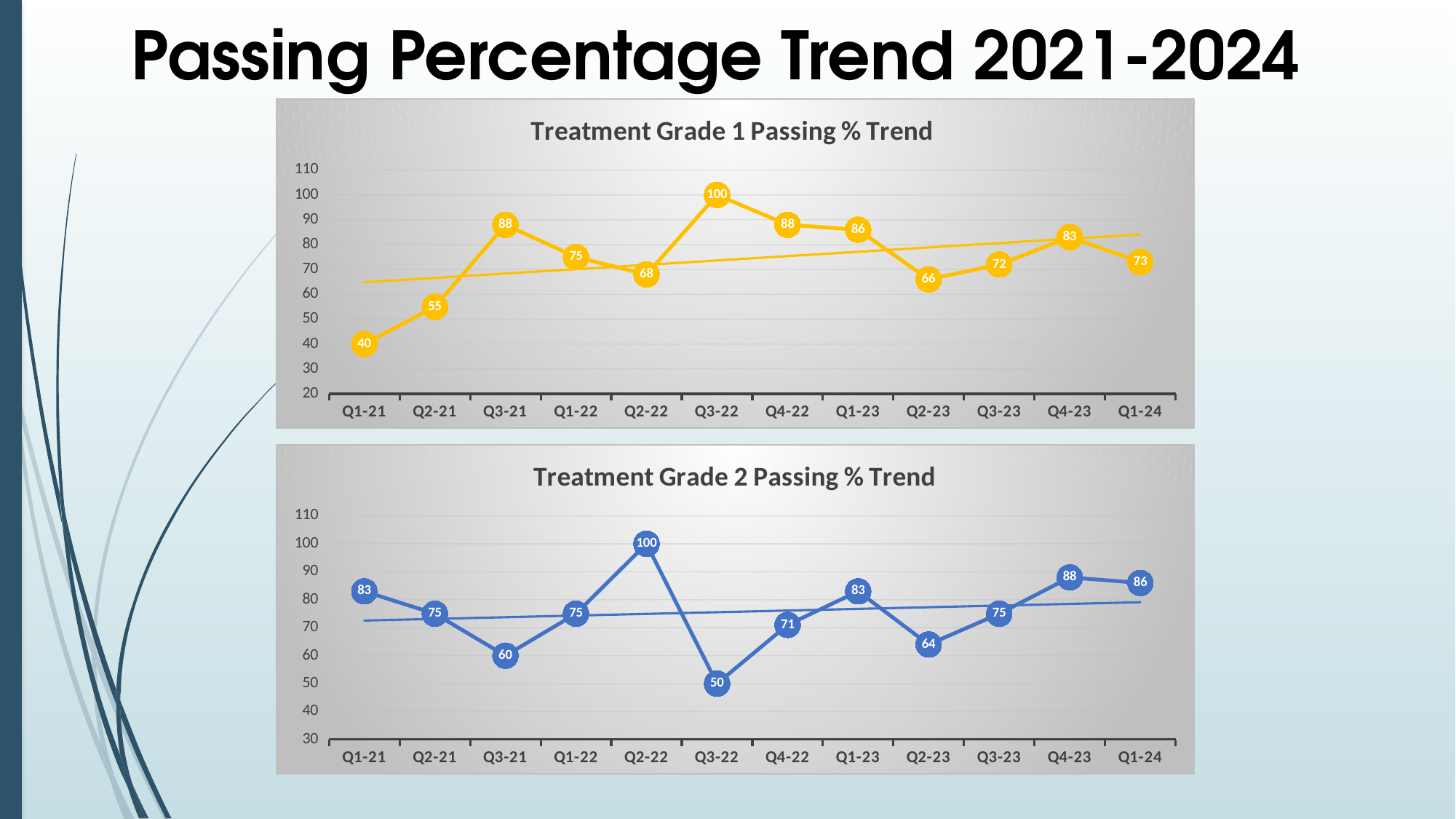

# Passing Percentage Trend 2021-2024

### Chart: Treatment Grade 1 Passing % Trend

| Category |  |
|---|---|
| Q1-21 | 40.0 |
| Q2-21 | 55.0 |
| Q3-21 | 88.0 |
| Q1-22 | 75.0 |
| Q2-22 | 68.0 |
| Q3-22 | 100.0 |
| Q4-22 | 88.0 |
| Q1-23 | 86.0 |
| Q2-23 | 66.0 |
| Q3-23 | 72.0 |
| Q4-23 | 83.0 |
| Q1-24 | 73.0 |

### Chart: Treatment Grade 2 Passing % Trend

| Category |  |
|---|---|
| Q1-21 | 83.0 |
| Q2-21 | 75.0 |
| Q3-21 | 60.0 |
| Q1-22 | 75.0 |
| Q2-22 | 100.0 |
| Q3-22 | 50.0 |
| Q4-22 | 71.0 |
| Q1-23 | 83.0 |
| Q2-23 | 64.0 |
| Q3-23 | 75.0 |
| Q4-23 | 88.0 |
| Q1-24 | 86.0 |